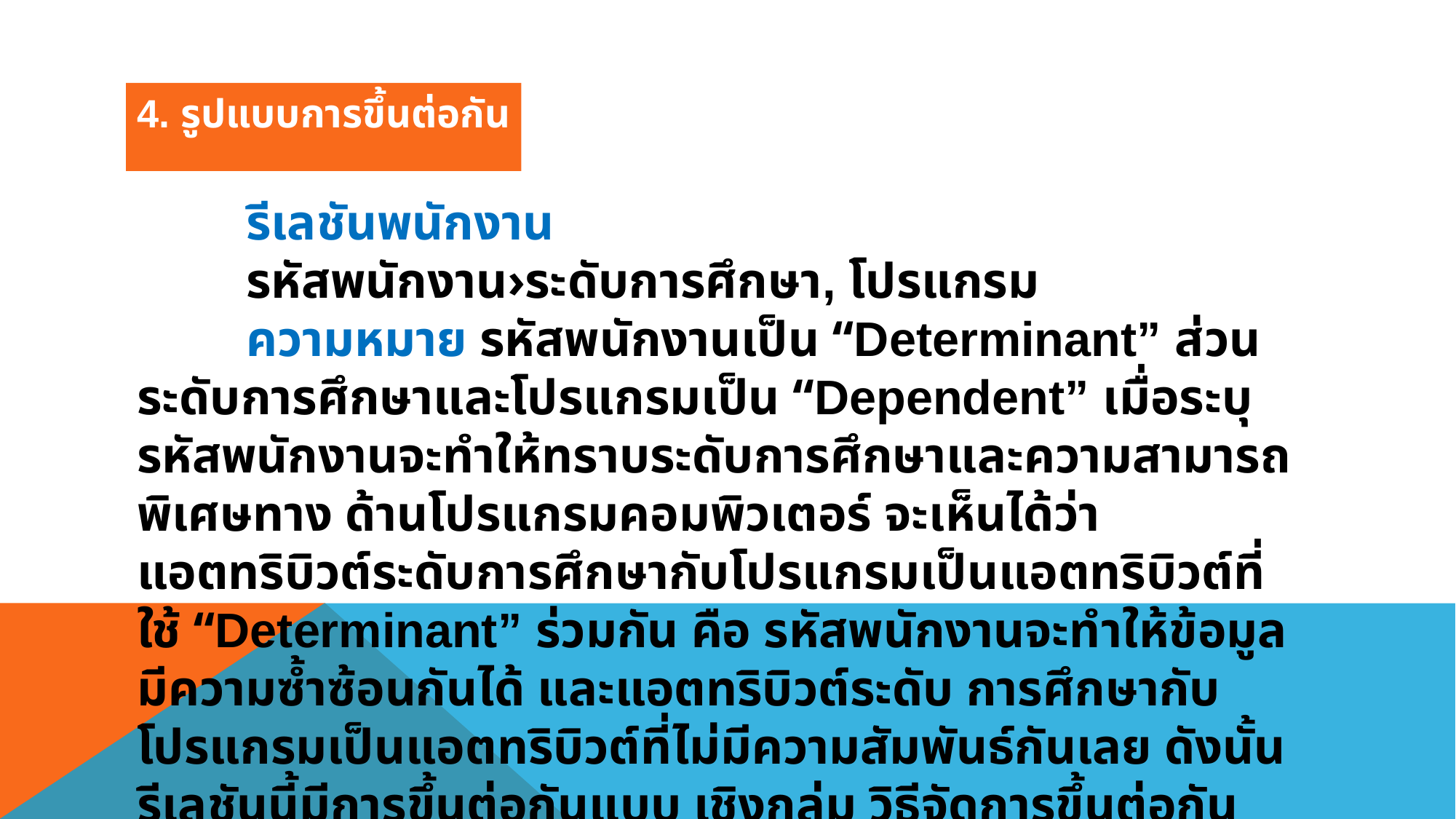

4. รูปแบบการขึ้นต่อกัน
	รีเลชันพนักงาน
	รหัสพนักงาน›ระดับการศึกษา, โปรแกรม
	ความหมาย รหัสพนักงานเป็น “Determinant” ส่วนระดับการศึกษาและโปรแกรมเป็น “Dependent” เมื่อระบุรหัสพนักงานจะทําให้ทราบระดับการศึกษาและความสามารถพิเศษทาง ด้านโปรแกรมคอมพิวเตอร์ จะเห็นได้ว่าแอตทริบิวต์ระดับการศึกษากับโปรแกรมเป็นแอตทริบิวต์ที่ใช้ “Determinant” ร่วมกัน คือ รหัสพนักงานจะทําให้ข้อมูลมีความซ้ําซ้อนกันได้ และแอตทริบิวต์ระดับ การศึกษากับโปรแกรมเป็นแอตทริบิวต์ที่ไม่มีความสัมพันธ์กันเลย ดังนั้นรีเลชันนี้มีการขึ้นต่อกันแบบ เชิงกลุ่ม วิธีจัดการขึ้นต่อกันแบบเชิงกลุ่มเป็นวิธีการแตกรีเลชันของแอตทริบิวต์ที่มีการขึ้นต่อกันแบบ เชิงกลุ่มให้เป็นรีเลชันใหม่ ซึ่งรีเลชันที่ได้นี้จะมีคุณสมบัติเป็นรีเลชันที่มีการขึ้นต่อกันแบบทั้งหมด จากตัวอย่าง จะได้รีเลชันเป็น 2 รีเลชัน คือ

“Dependent” เมื่อระบุค่าของแอตทริบิวต์รหัสลูกค้าจะทําให้ทราบค่าของแอตทริบิวต์ชื่อลูกค้า ที่อยู่ และเบอร์โทรศัพท์